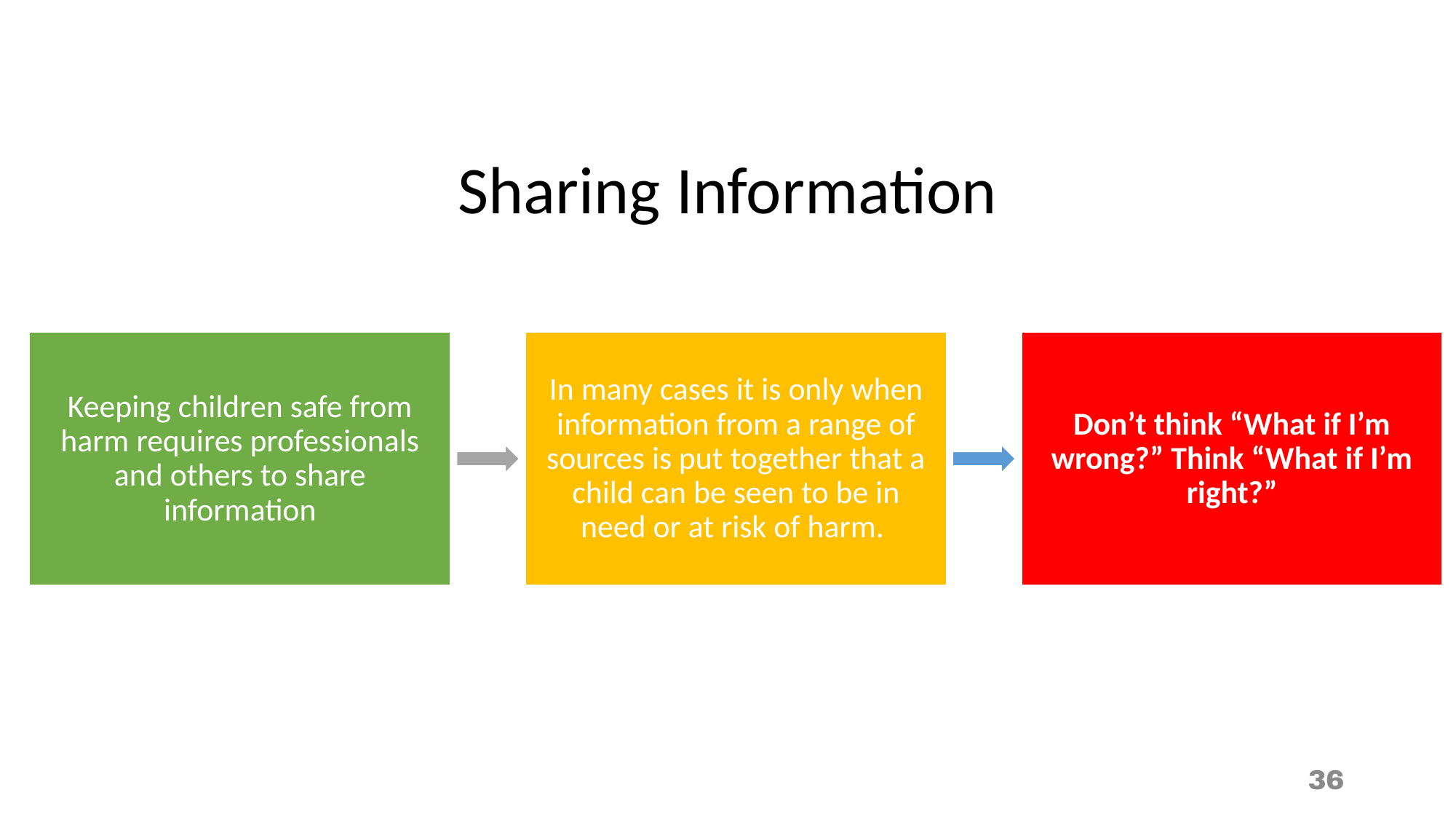

# Sharing Information
Keeping children safe from harm requires professionals and others to share information
In many cases it is only when information from a range of sources is put together that a child can be seen to be in need or at risk of harm.
Don’t think “What if I’m wrong?” Think “What if I’m right?”

36